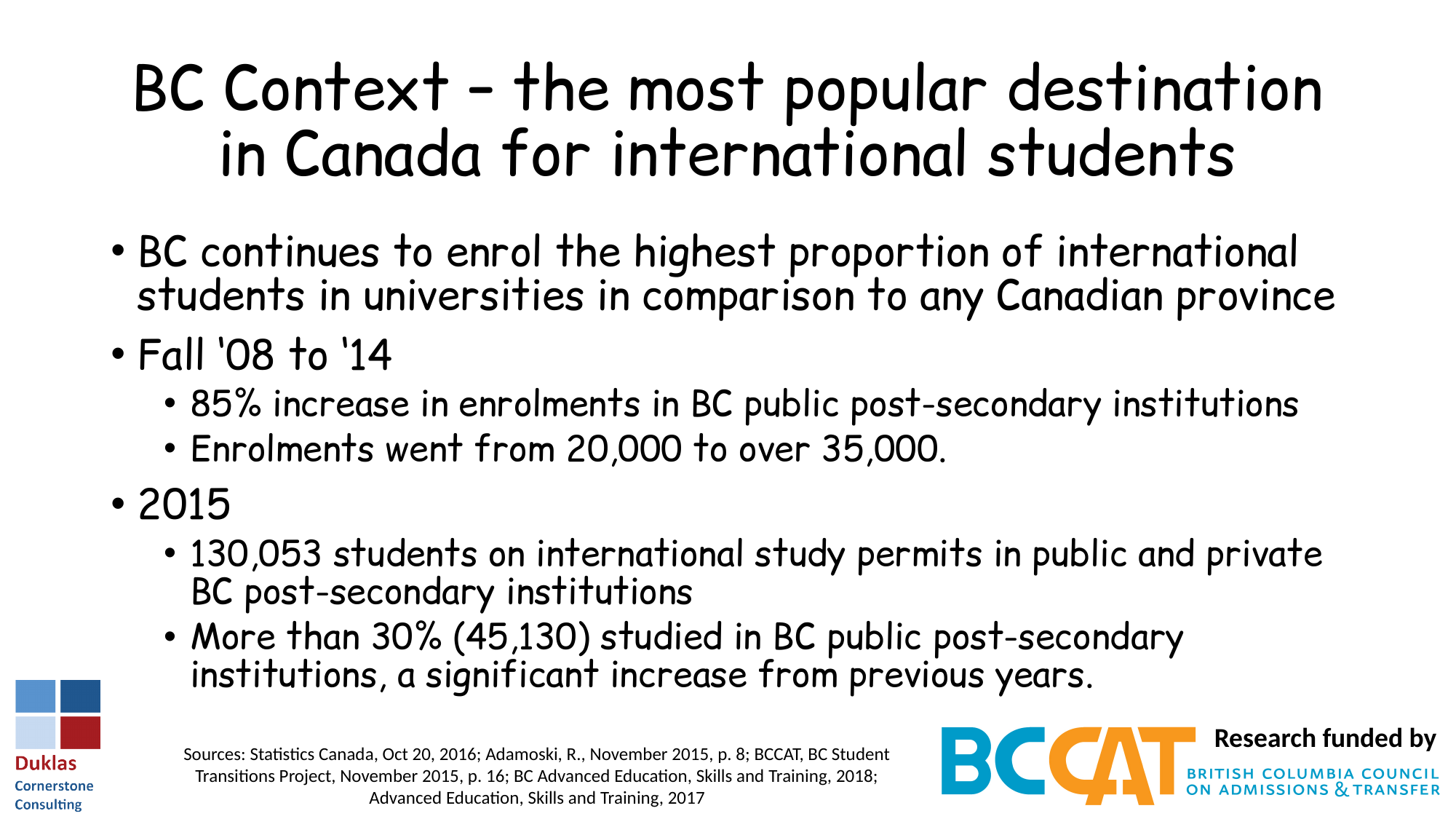

# BC Context – the most popular destination in Canada for international students
BC continues to enrol the highest proportion of international students in universities in comparison to any Canadian province
Fall ‘08 to ‘14
85% increase in enrolments in BC public post-secondary institutions
Enrolments went from 20,000 to over 35,000.
2015
130,053 students on international study permits in public and private BC post-secondary institutions
More than 30% (45,130) studied in BC public post-secondary institutions, a significant increase from previous years.

Sources: Statistics Canada, Oct 20, 2016; Adamoski, R., November 2015, p. 8; BCCAT, BC Student Transitions Project, November 2015, p. 16; BC Advanced Education, Skills and Training, 2018; Advanced Education, Skills and Training, 2017